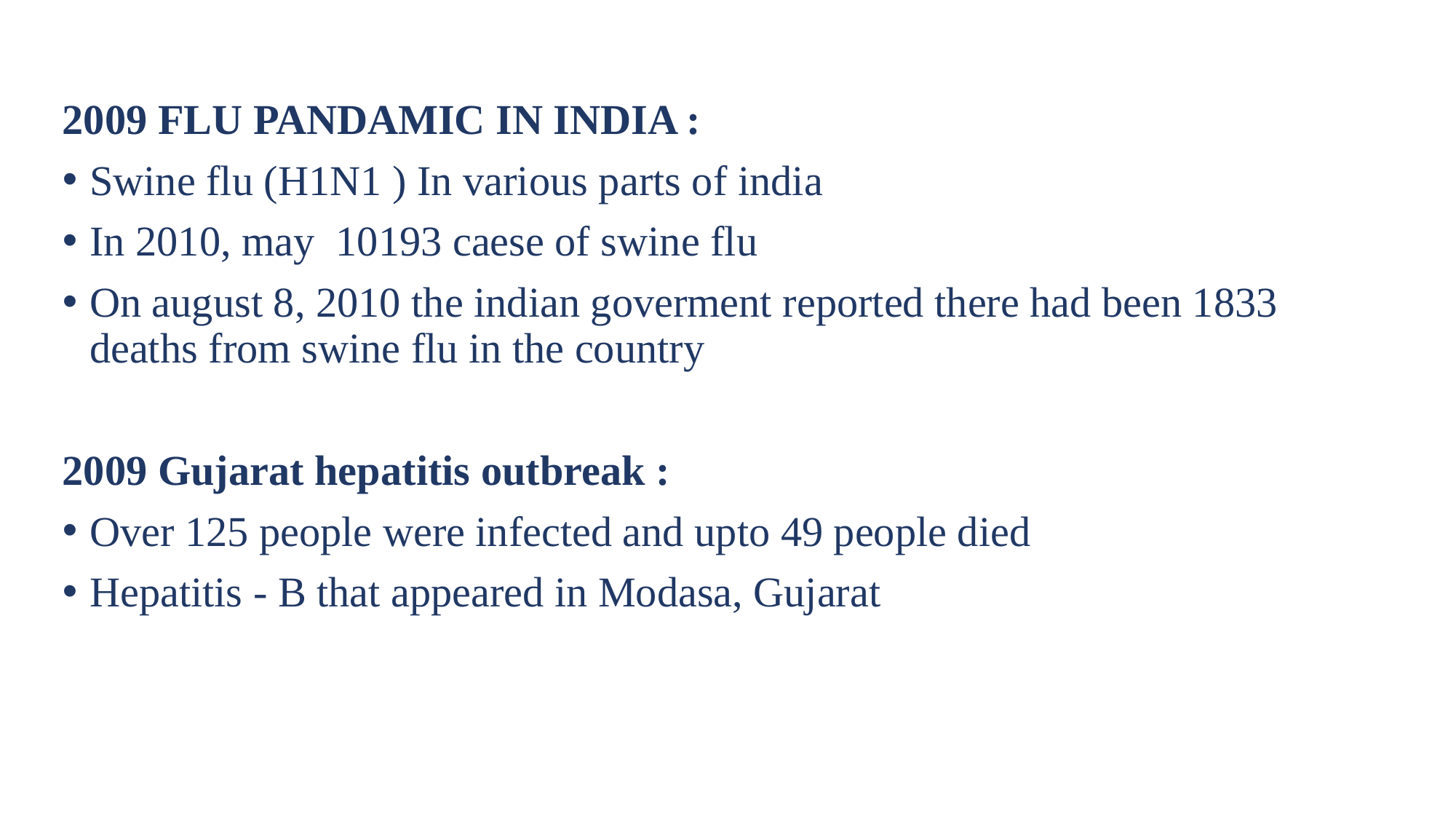

2009 FLU PANDAMIC IN INDIA :
Swine flu (H1N1 ) In various parts of india
In 2010, may  10193 caese of swine flu
On august 8, 2010 the indian goverment reported there had been 1833 deaths from swine flu in the country

2009 Gujarat hepatitis outbreak :
Over 125 people were infected and upto 49 people died
Hepatitis - B that appeared in Modasa, Gujarat